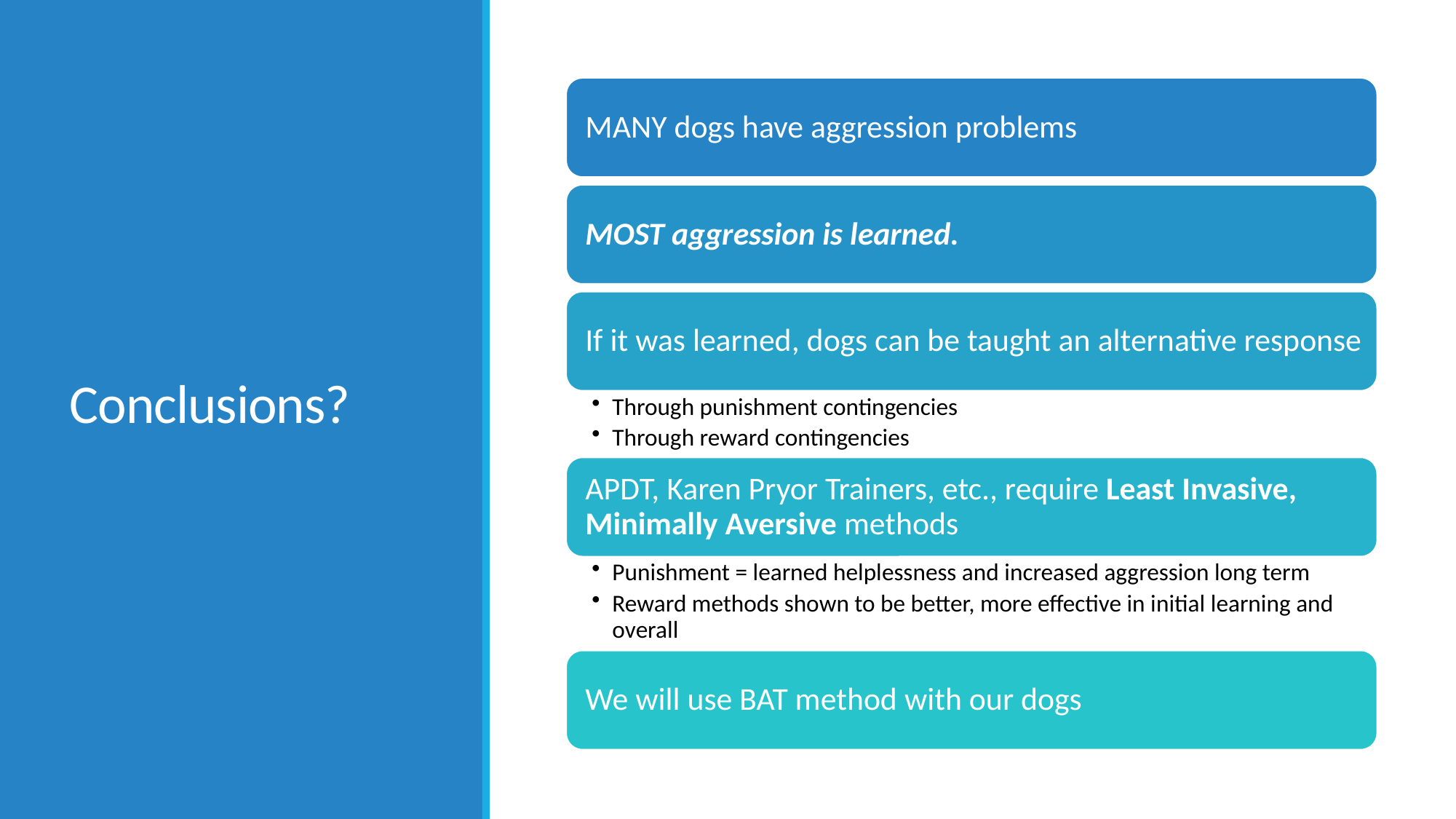

# Conclusions?
MANY dogs have aggression problems
MOST aggression is learned.
If it was learned, dogs can be taught an alternative response
Through punishment contingencies
Through reward contingencies
APDT, Karen Pryor Trainers, etc., require Least Invasive, Minimally Aversive methods
Punishment = learned helplessness and increased aggression long term
Reward methods shown to be better, more effective in initial learning and overall
We will use BAT method with our dogs